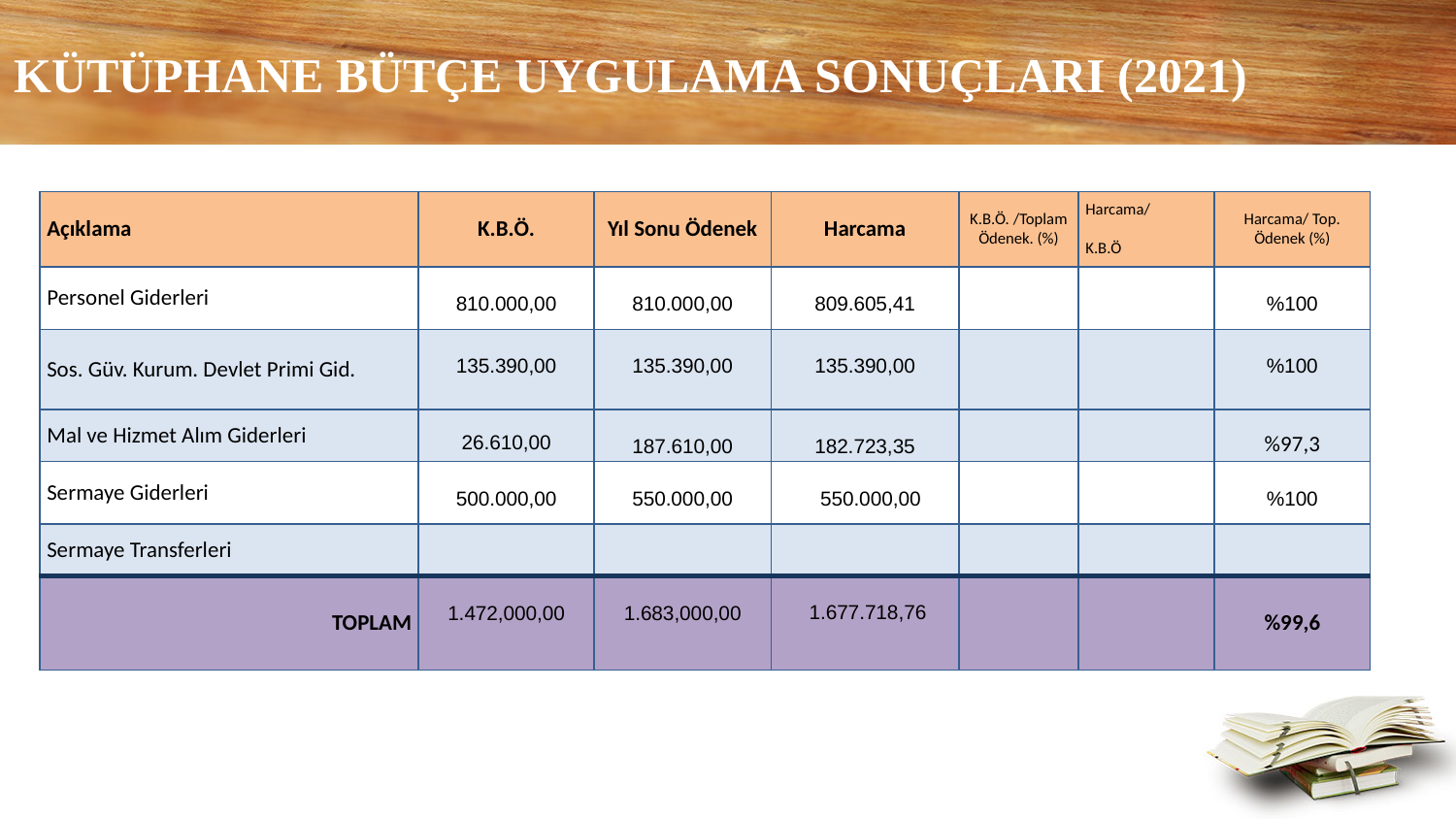

# KÜTÜPHANE BÜTÇE UYGULAMA SONUÇLARI (2021)
| Açıklama | K.B.Ö. | Yıl Sonu Ödenek | Harcama | K.B.Ö. /Toplam Ödenek. (%) | Harcama/ K.B.Ö | Harcama/ Top. Ödenek (%) |
| --- | --- | --- | --- | --- | --- | --- |
| Personel Giderleri | 810.000,00 | 810.000,00 | 809.605,41 |  |  | %100 |
| Sos. Güv. Kurum. Devlet Primi Gid. | 135.390,00 | 135.390,00 | 135.390,00 |  |  | %100 |
| Mal ve Hizmet Alım Giderleri | 26.610,00 | 187.610,00 | 182.723,35 |  |  | %97,3 |
| Sermaye Giderleri | 500.000,00 | 550.000,00 | 550.000,00 |  |  | %100 |
| Sermaye Transferleri |  |  |  |  |  |  |
| TOPLAM | 1.472,000,00 | 1.683,000,00 | 1.677.718,76 |  |  | %99,6 |